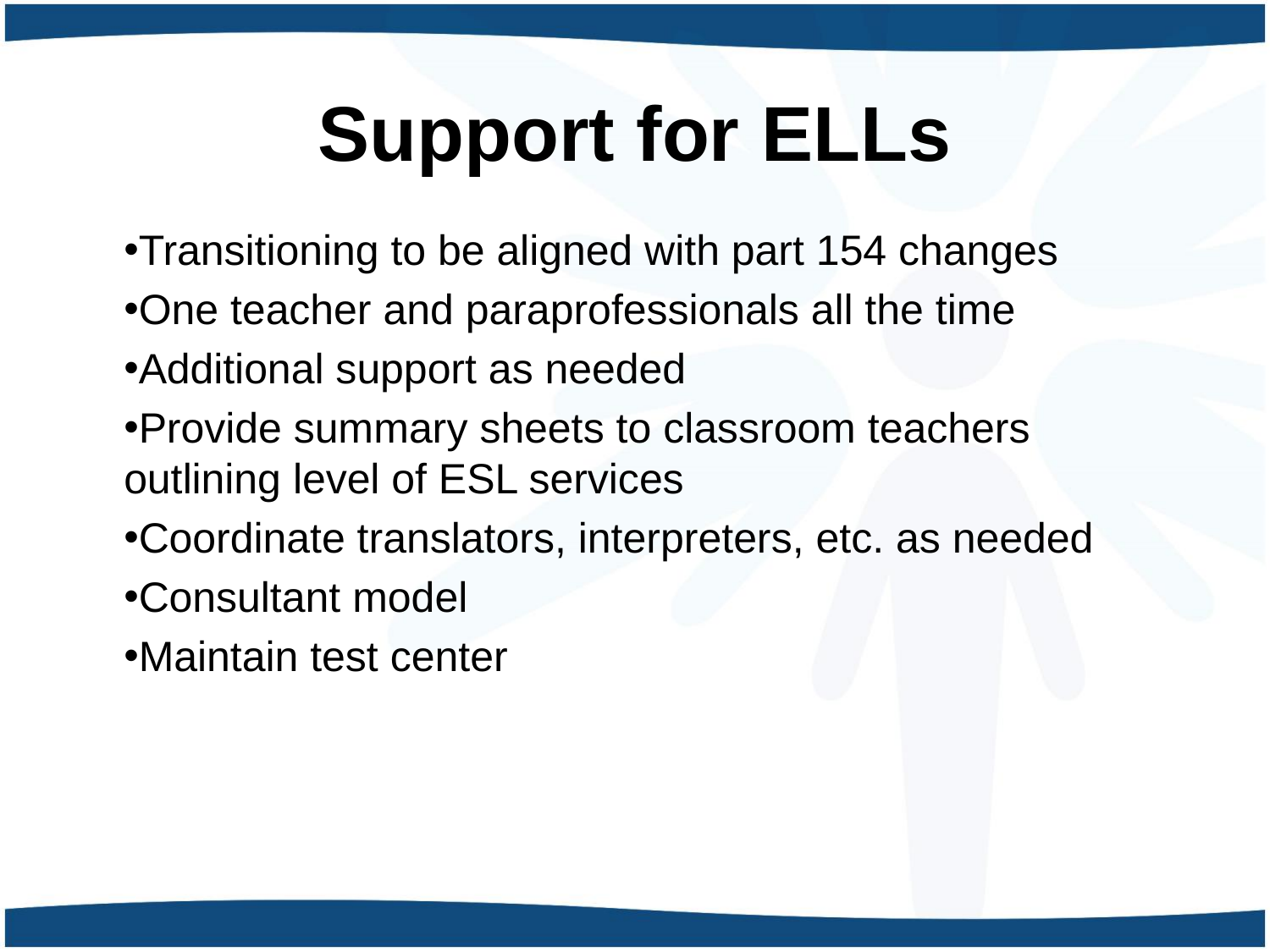

# Support for ELLs
Transitioning to be aligned with part 154 changes
One teacher and paraprofessionals all the time
Additional support as needed
Provide summary sheets to classroom teachers outlining level of ESL services
Coordinate translators, interpreters, etc. as needed
Consultant model
Maintain test center